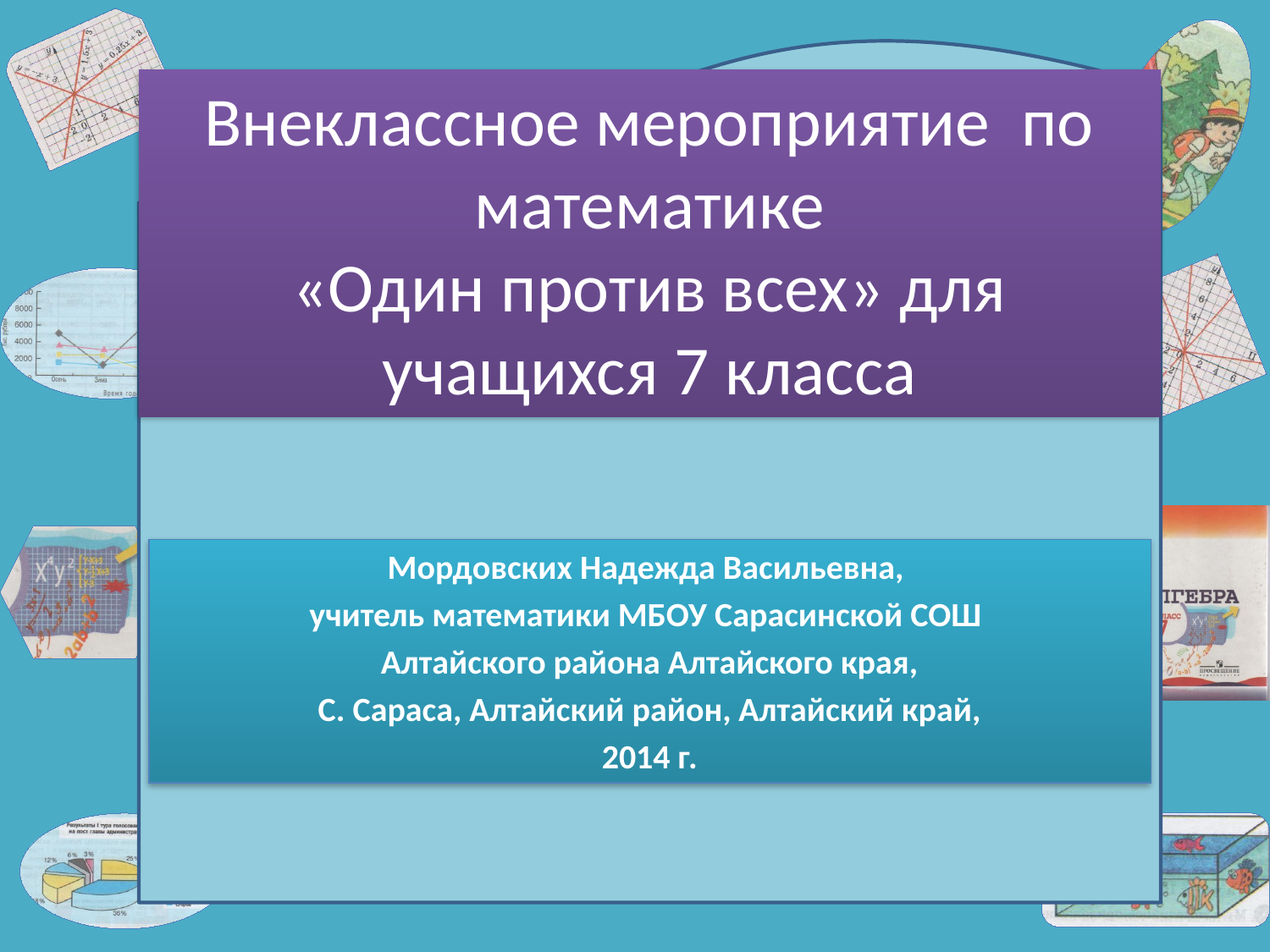

# Внеклассное мероприятие  по математике «Один против всех» для учащихся 7 класса
Мордовских Надежда Васильевна,
учитель математики МБОУ Сарасинской СОШ
Алтайского района Алтайского края,
С. Сараса, Алтайский район, Алтайский край,
2014 г.